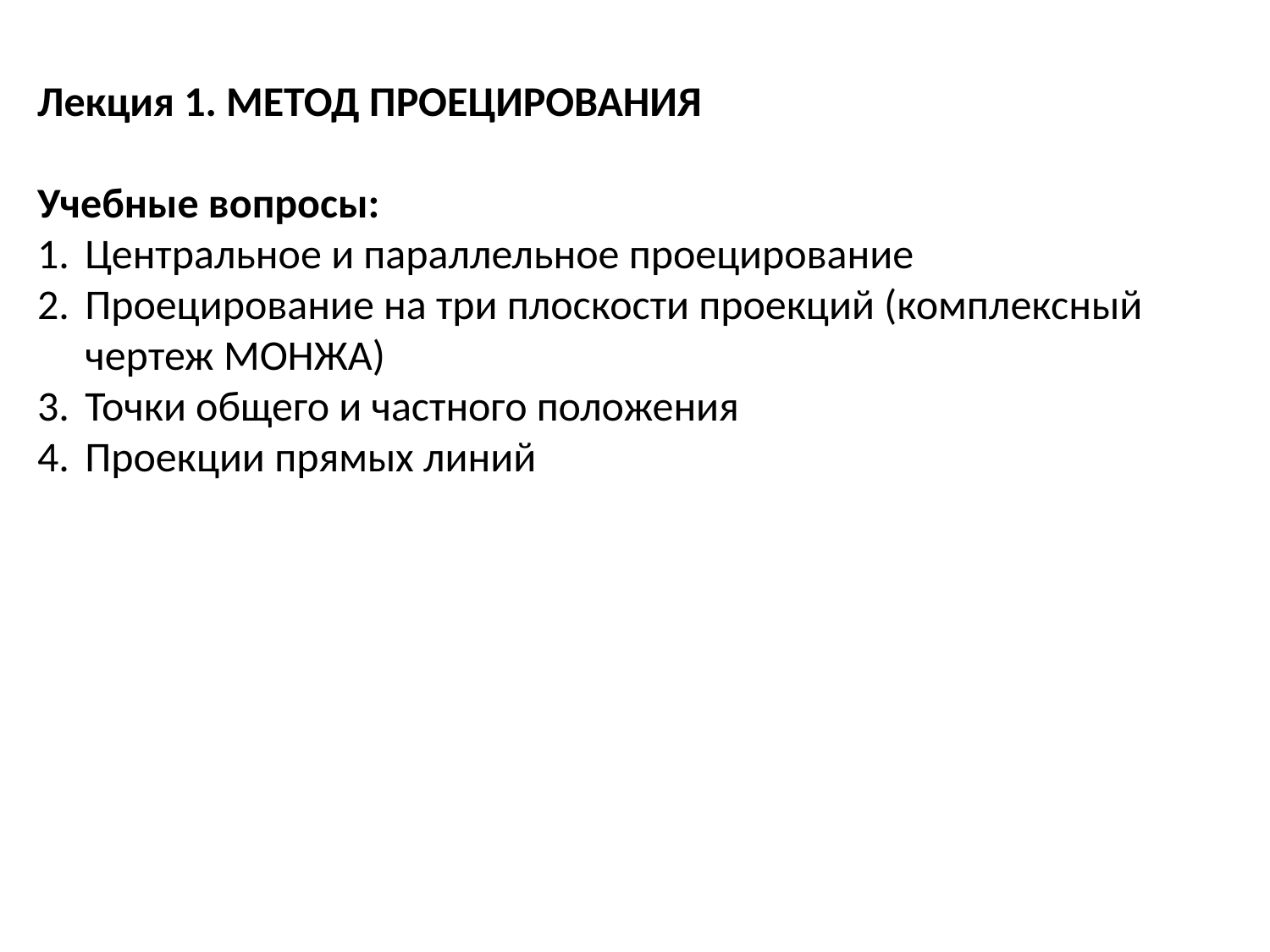

Лекция 1. МЕТОД ПРОЕЦИРОВАНИЯ

Учебные вопросы:
Центральное и параллельное проецирование
Проецирование на три плоскости проекций (комплексный чертеж МОНЖА)
Точки общего и частного положения
Проекции прямых линий